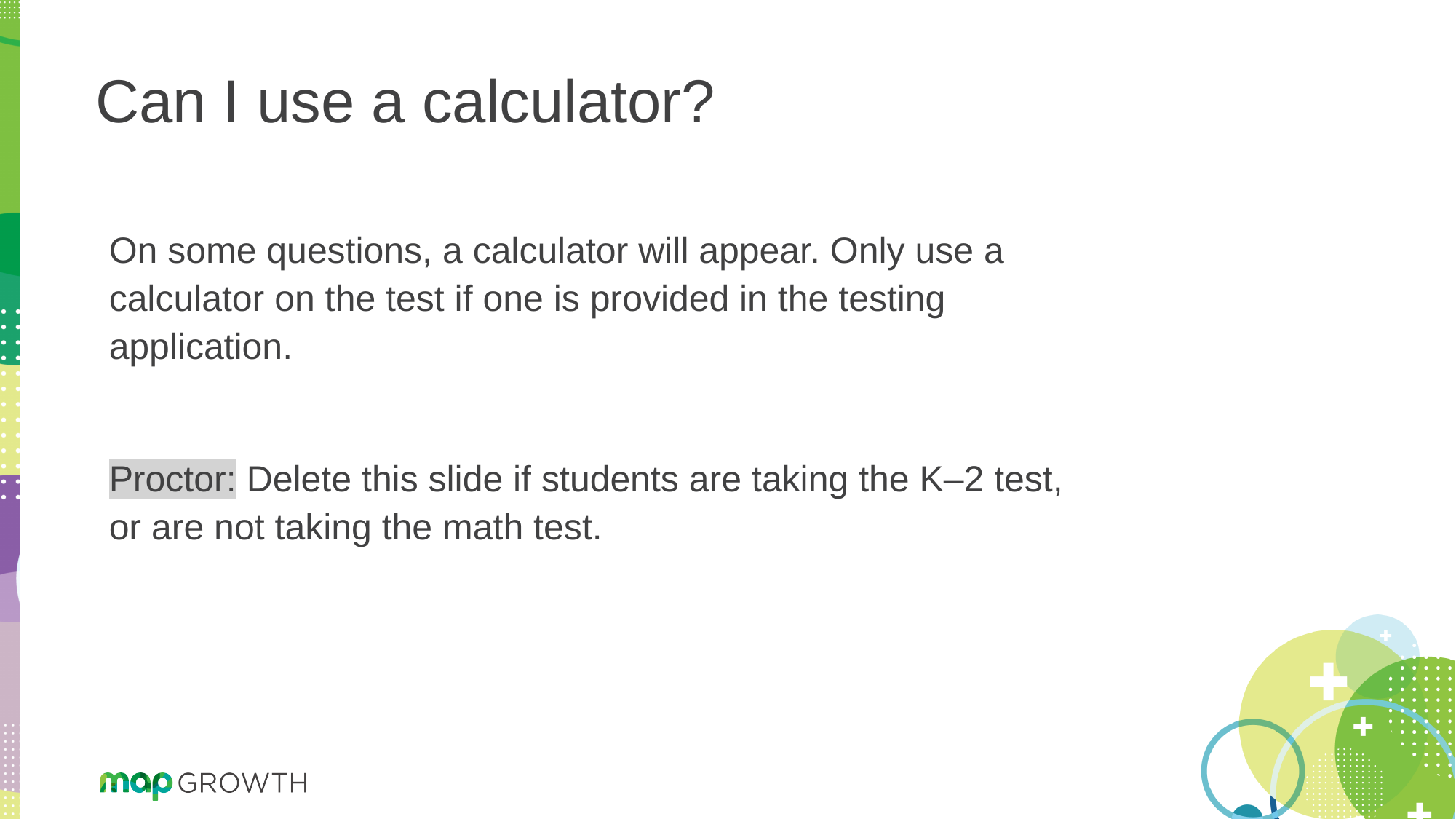

# Can I use a calculator?
On some questions, a calculator will appear. Only use a calculator on the test if one is provided in the testing application.

Proctor: Delete this slide if students are taking the K–2 test, or are not taking the math test.